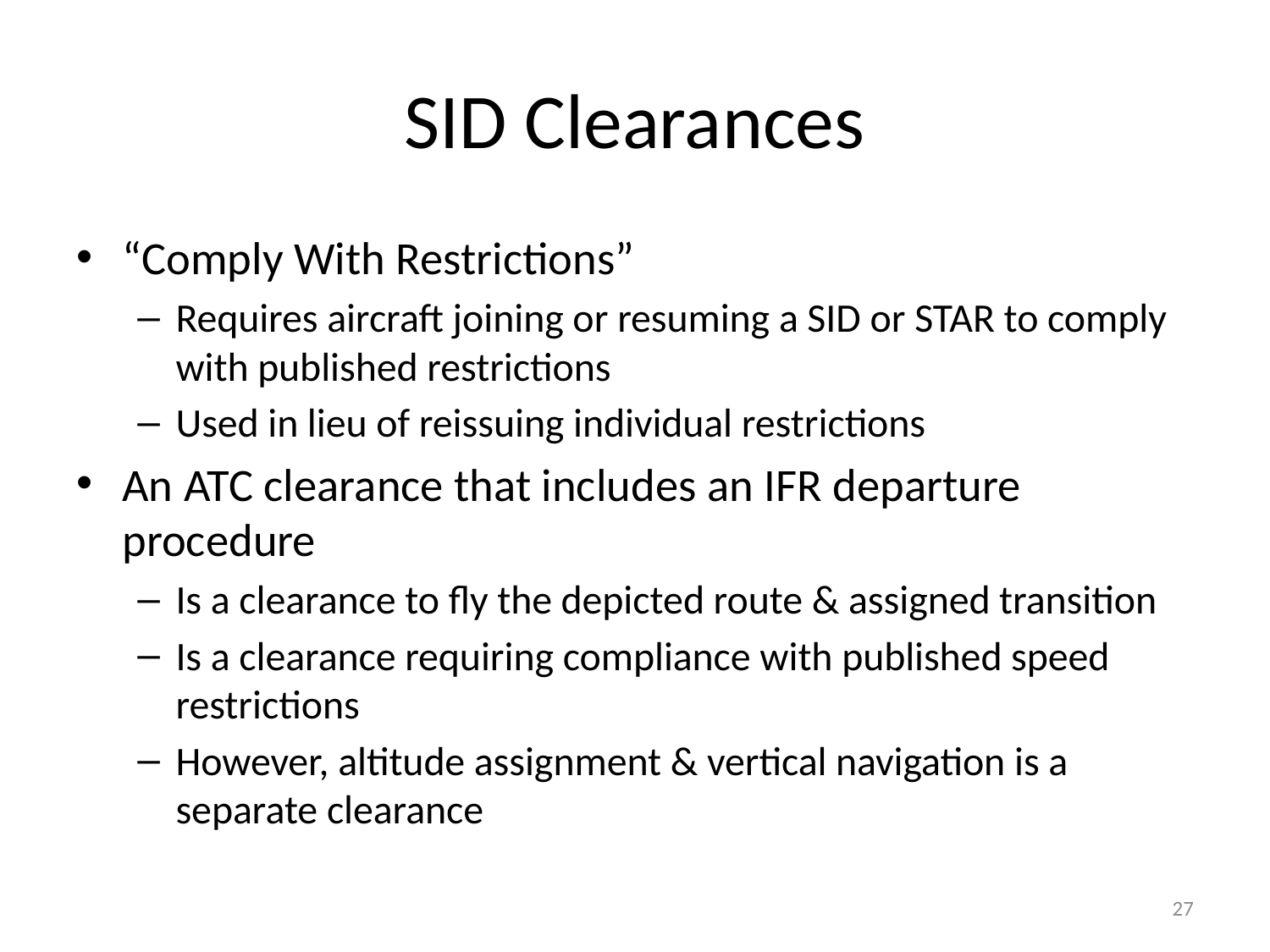

# SID Clearances
“Comply With Restrictions”
Requires aircraft joining or resuming a SID or STAR to comply with published restrictions
Used in lieu of reissuing individual restrictions
An ATC clearance that includes an IFR departure procedure
Is a clearance to fly the depicted route & assigned transition
Is a clearance requiring compliance with published speed restrictions
However, altitude assignment & vertical navigation is a separate clearance
27